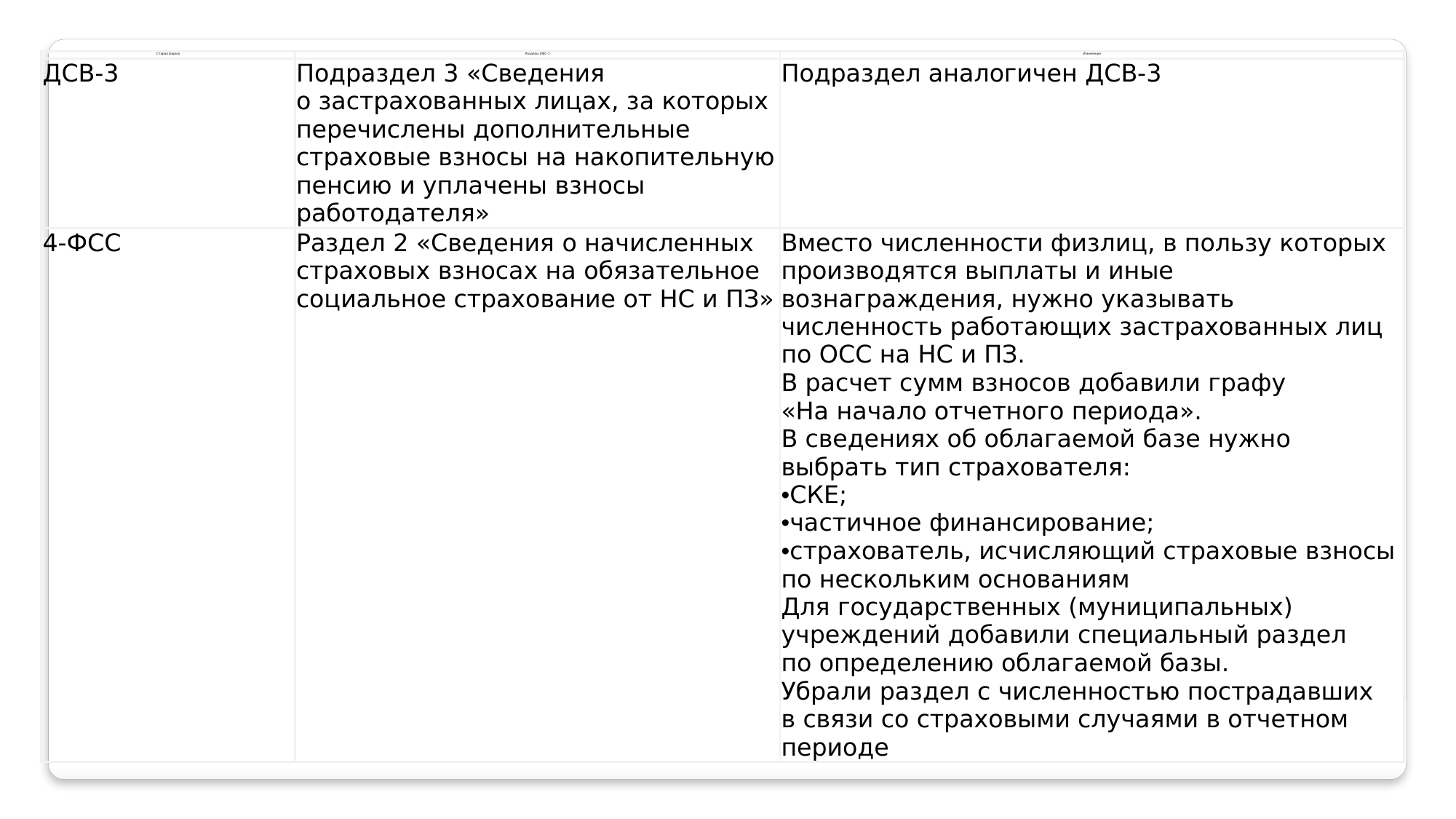

| Старая форма | Разделы ЕФС-1 | Изменения |
| --- | --- | --- |
| ДСВ-3 | Подраздел 3 «Сведения о застрахованных лицах, за которых перечислены дополнительные страховые взносы на накопительную пенсию и уплачены взносы работодателя» | Подраздел аналогичен ДСВ-3 |
| 4-ФСС | Раздел 2 «Сведения о начисленных страховых взносах на обязательное социальное страхование от НС и ПЗ» | Вместо численности физлиц, в пользу которых производятся выплаты и иные вознаграждения, нужно указывать численность работающих застрахованных лиц по ОСС на НС и ПЗ. В расчет сумм взносов добавили графу «На начало отчетного периода». В сведениях об облагаемой базе нужно выбрать тип страхователя: СКЕ; частичное финансирование; страхователь, исчисляющий страховые взносы по нескольким основаниям Для государственных (муниципальных) учреждений добавили специальный раздел по определению облагаемой базы. Убрали раздел с численностью пострадавших в связи со страховыми случаями в отчетном периоде |